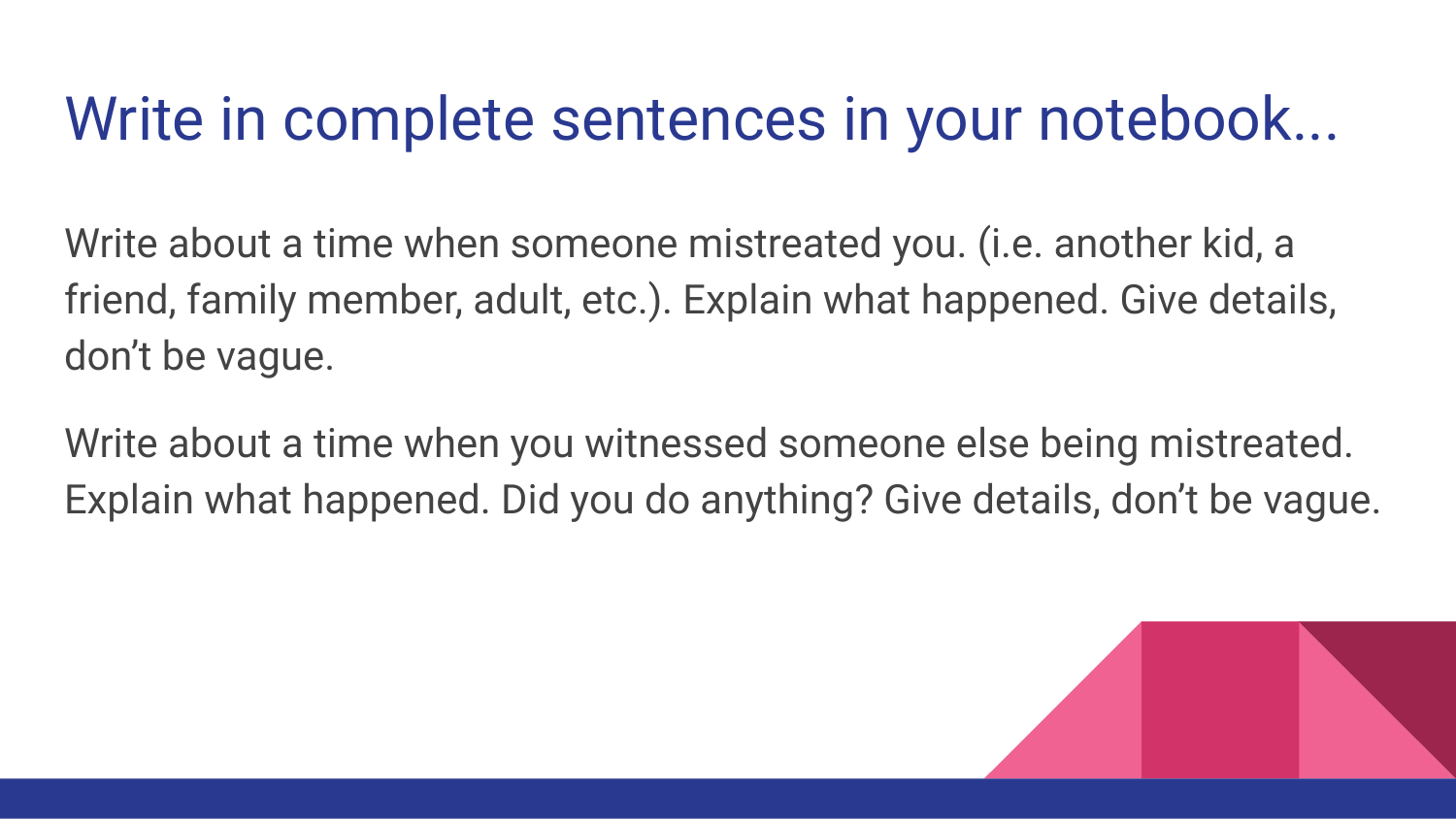

# Write in complete sentences in your notebook...
Write about a time when someone mistreated you. (i.e. another kid, a friend, family member, adult, etc.). Explain what happened. Give details, don’t be vague.
Write about a time when you witnessed someone else being mistreated. Explain what happened. Did you do anything? Give details, don’t be vague.